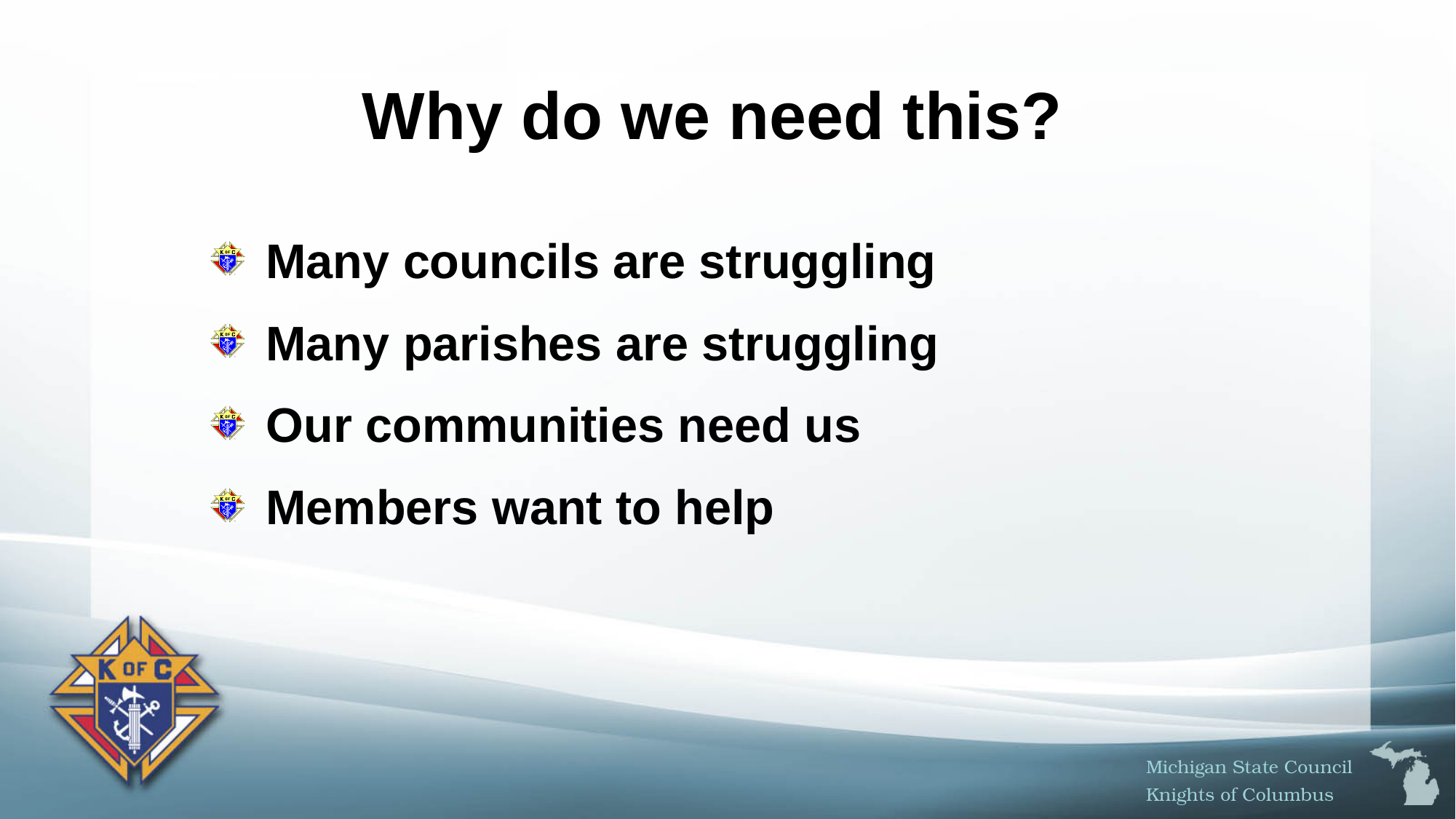

Why do we need this?
Many councils are struggling
Many parishes are struggling
Our communities need us
Members want to help